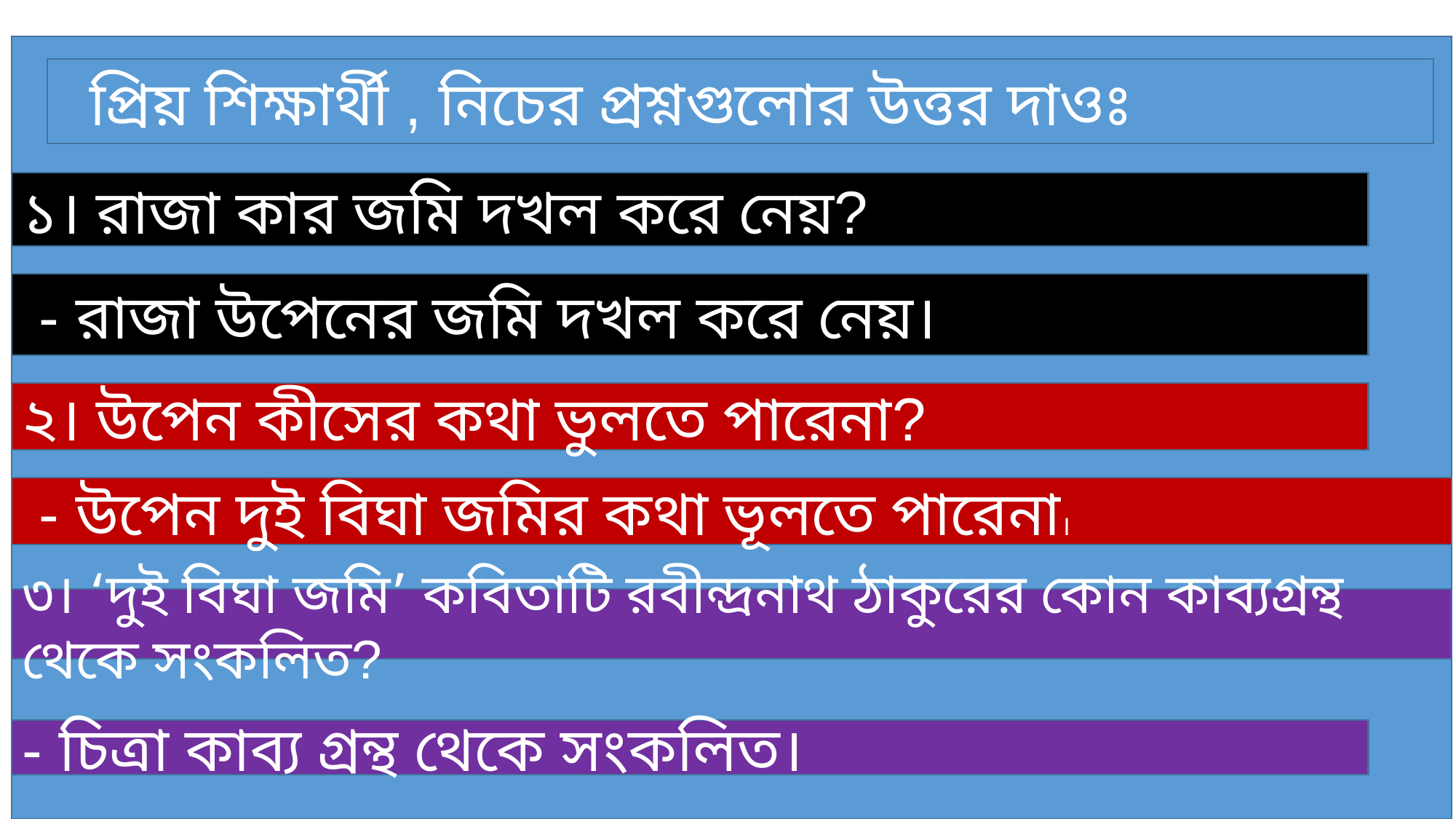

প্রিয় শিক্ষার্থী , নিচের প্রশ্নগুলোর উত্তর দাওঃ
১। রাজা কার জমি দখল করে নেয়?
 - রাজা উপেনের জমি দখল করে নেয়।
২। উপেন কীসের কথা ভুলতে পারেনা?
 - উপেন দুই বিঘা জমির কথা ভূলতে পারেনা।
৩। ‘দুই বিঘা জমি’ কবিতাটি রবীন্দ্রনাথ ঠাকুরের কোন কাব্যগ্রন্থ  থেকে সংকলিত?
- চিত্রা কাব্য গ্রন্থ থেকে সংকলিত।